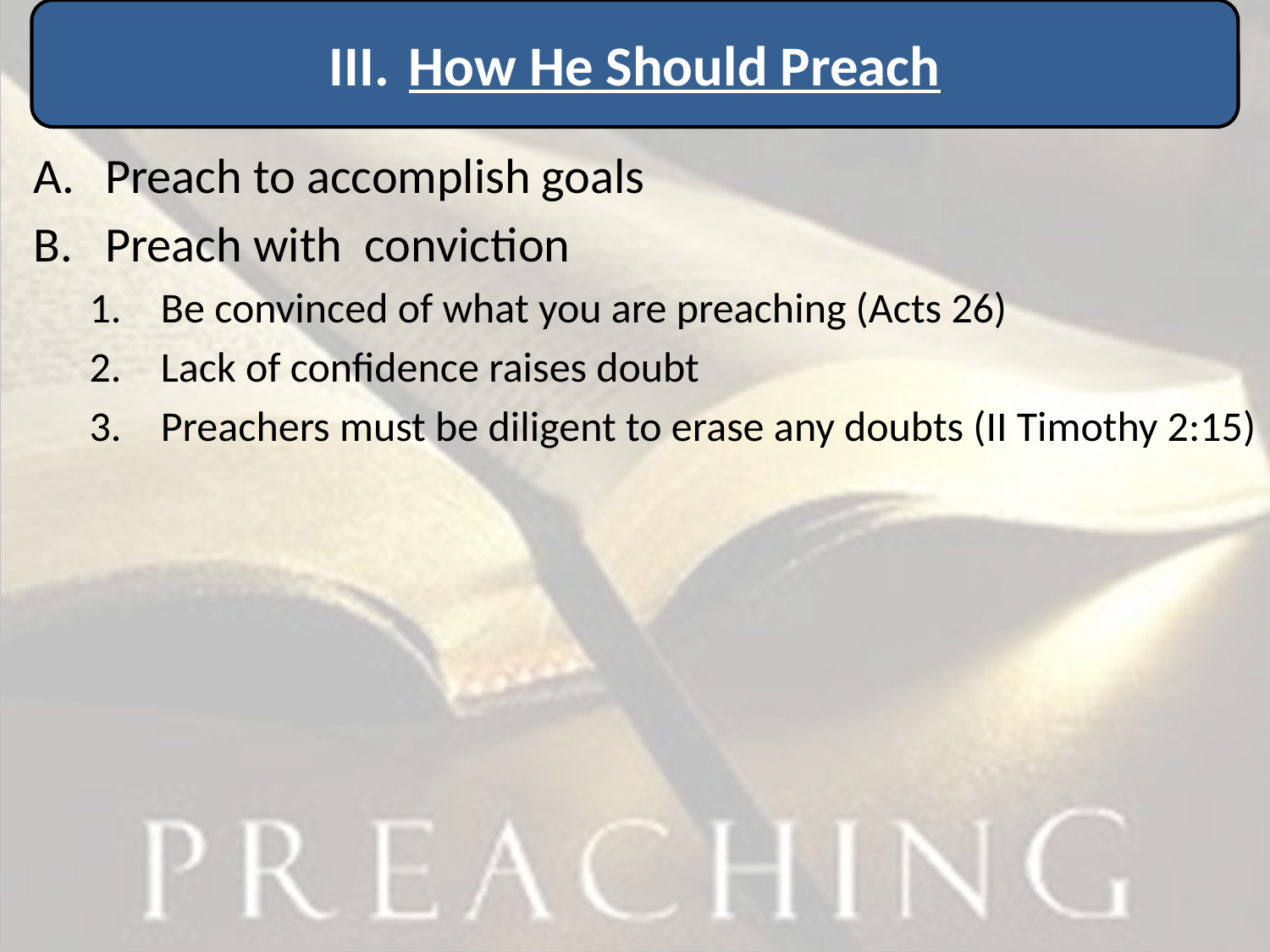

How He Should Preach
Preach to accomplish goals
Preach with  conviction
Be convinced of what you are preaching (Acts 26)
Lack of confidence raises doubt
Preachers must be diligent to erase any doubts (II Timothy 2:15)